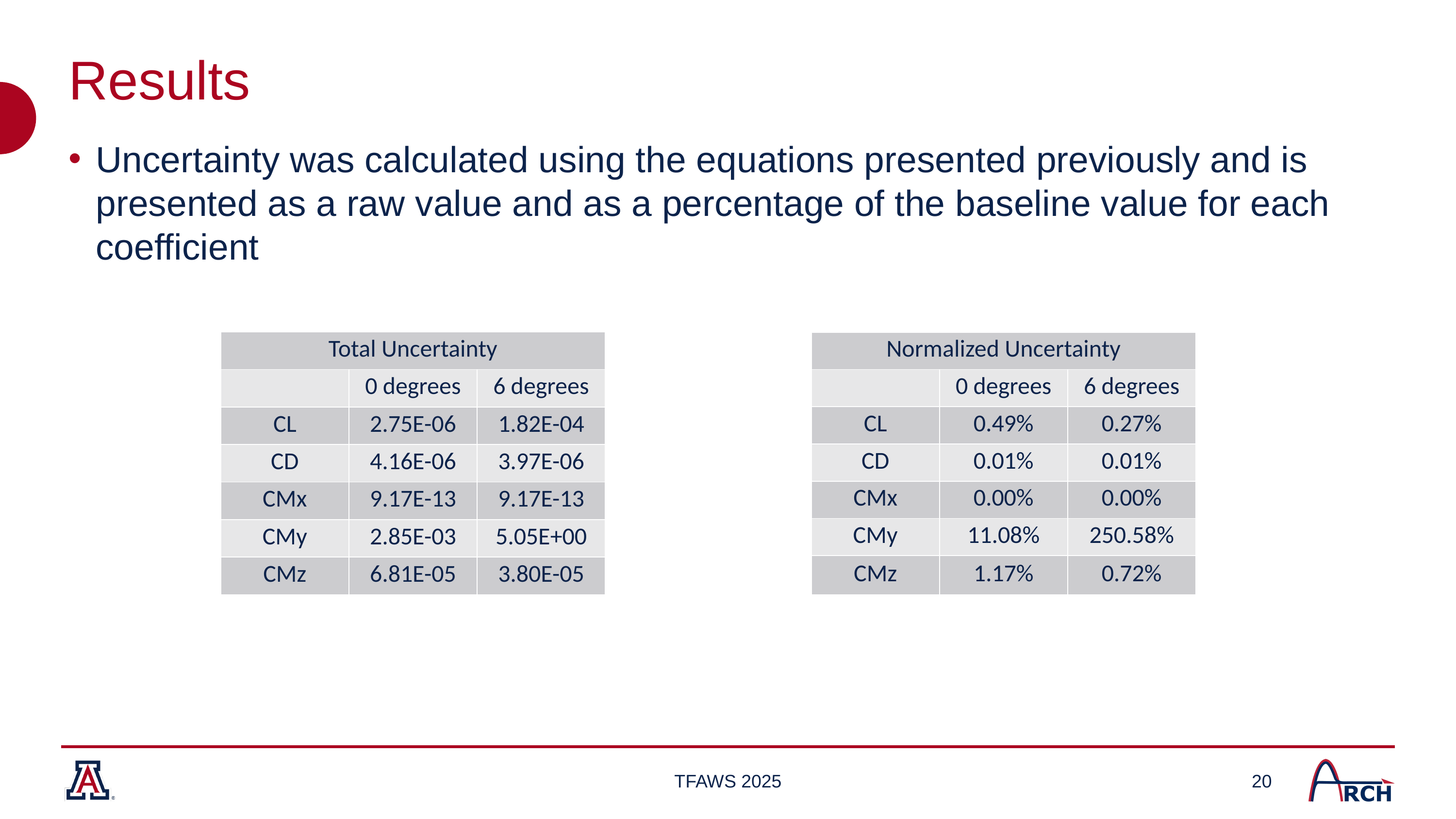

# Results
Uncertainty was calculated using the equations presented previously and is presented as a raw value and as a percentage of the baseline value for each coefficient
| Total Uncertainty |  |  |
| --- | --- | --- |
|  | 0 degrees | 6 degrees |
| CL | 2.75E-06 | 1.82E-04 |
| CD | 4.16E-06 | 3.97E-06 |
| CMx | 9.17E-13 | 9.17E-13 |
| CMy | 2.85E-03 | 5.05E+00 |
| CMz | 6.81E-05 | 3.80E-05 |
| Normalized Uncertainty |  |  |
| --- | --- | --- |
|  | 0 degrees | 6 degrees |
| CL | 0.49% | 0.27% |
| CD | 0.01% | 0.01% |
| CMx | 0.00% | 0.00% |
| CMy | 11.08% | 250.58% |
| CMz | 1.17% | 0.72% |
20
TFAWS 2025